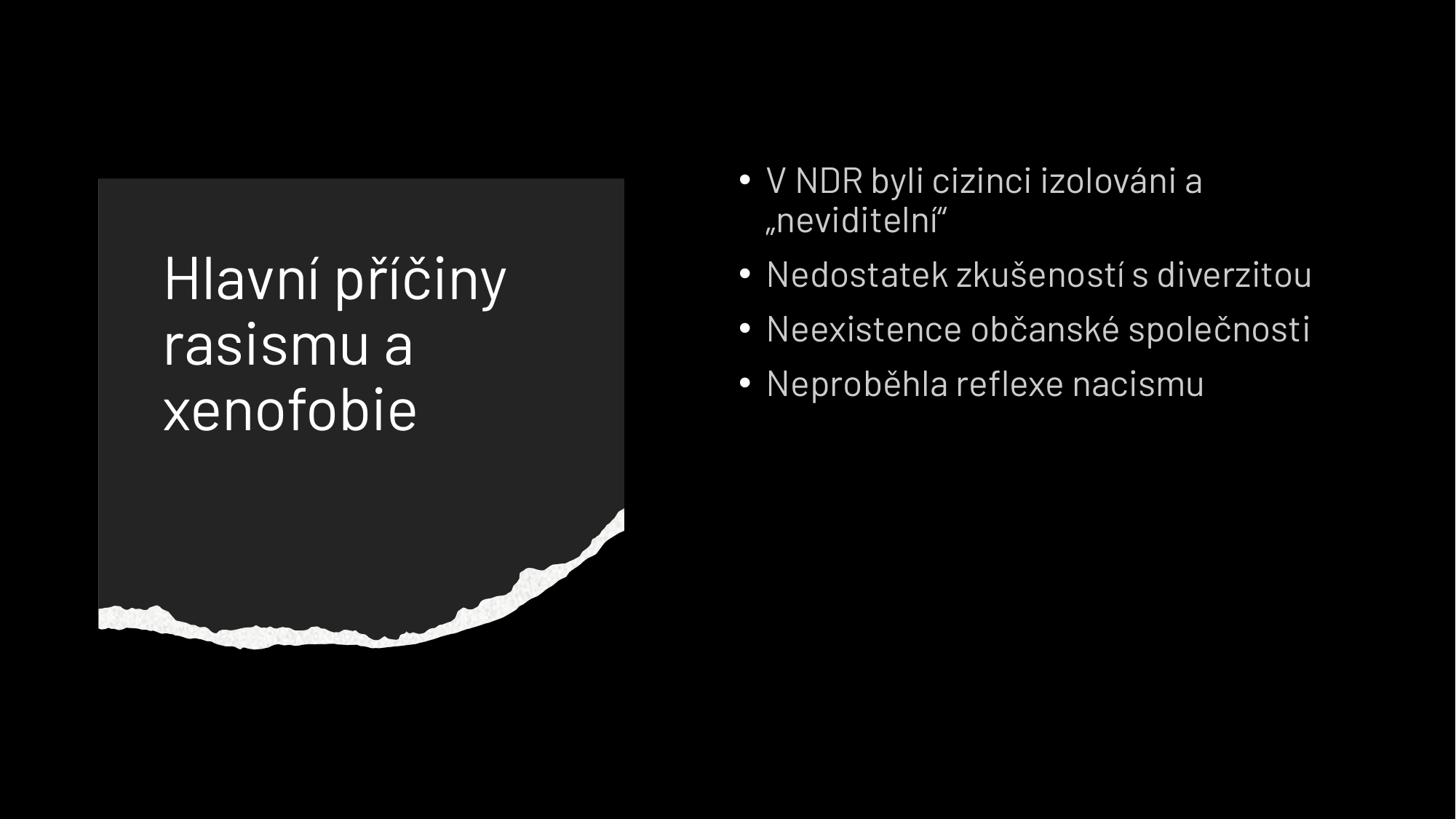

V NDR byli cizinci izolováni a „neviditelní“
Nedostatek zkušeností s diverzitou
Neexistence občanské společnosti
Neproběhla reflexe nacismu

# Hlavní příčiny rasismu a xenofobie